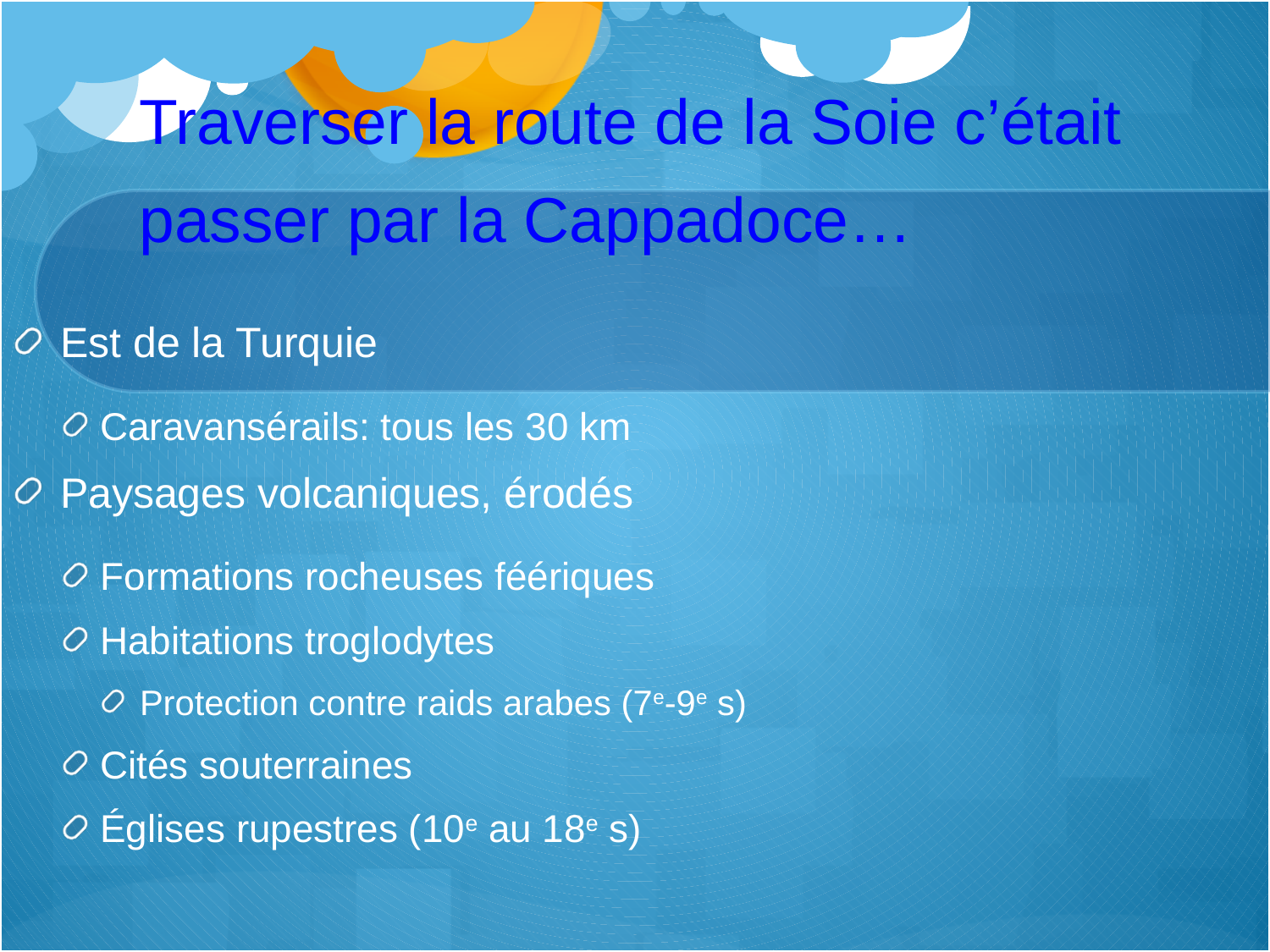

# Traverser la route de la Soie c’était passer par la Cappadoce…
Est de la Turquie
Caravansérails: tous les 30 km
Paysages volcaniques, érodés
Formations rocheuses féériques
Habitations troglodytes
Protection contre raids arabes (7e-9e s)
Cités souterraines
Églises rupestres (10e au 18e s)